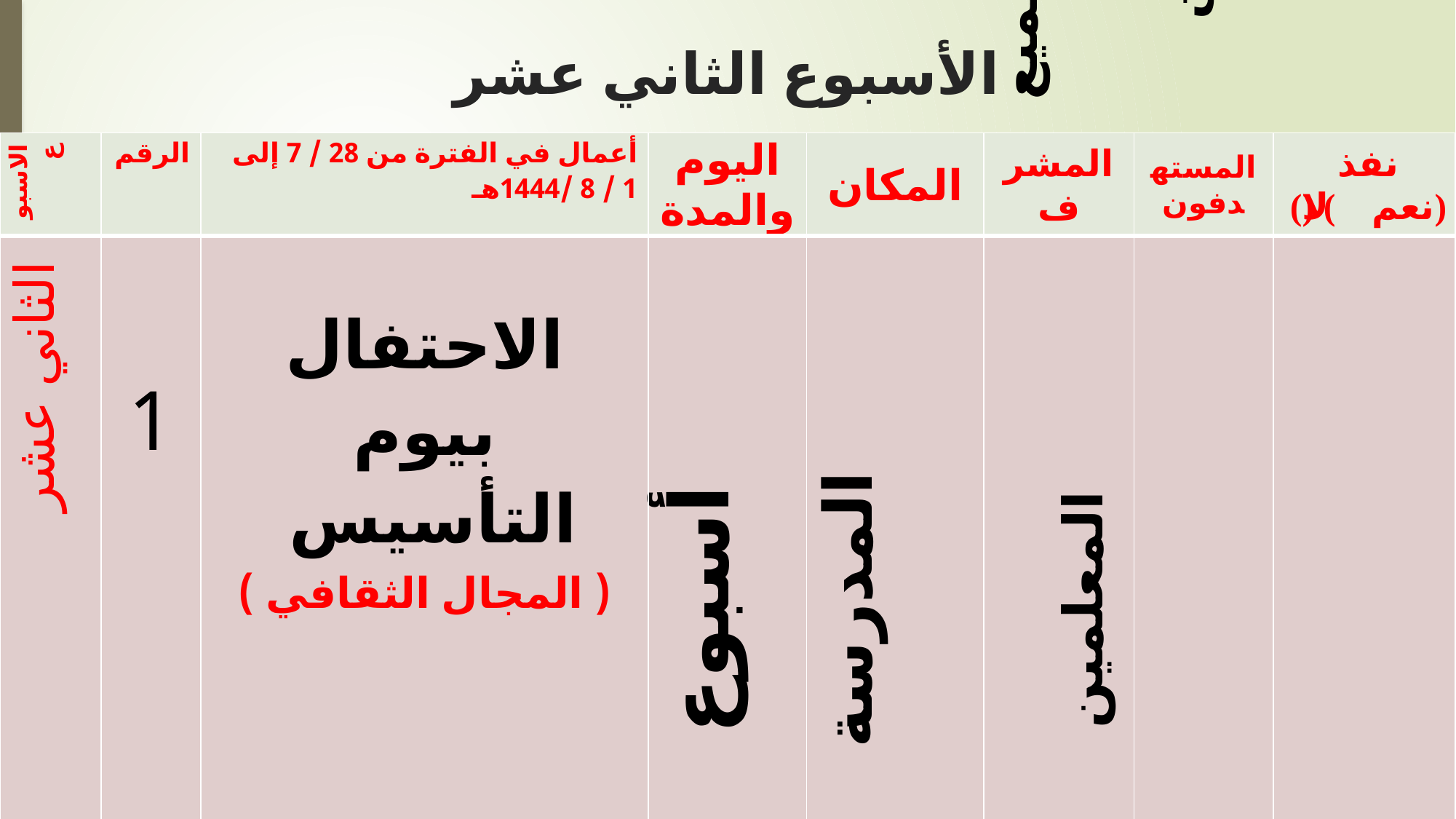

# الأسبوع الثاني عشر
| الاسبوع | الرقم | أعمال في الفترة من 28 / 7 إلى 1 / 8 /1444هـ | اليوم والمدة | المكان | المشرف | المستهدفون | نفذ (نعم ) (لا) |
| --- | --- | --- | --- | --- | --- | --- | --- |
| الثاني عشر | 1 | الاحتفال بيوم التأسيس ( المجال الثقافي ) | أسبوع | المدرسة | رائد النشاط وجميع المعلمين | طلاب المدرسةوالمعلمين |  |